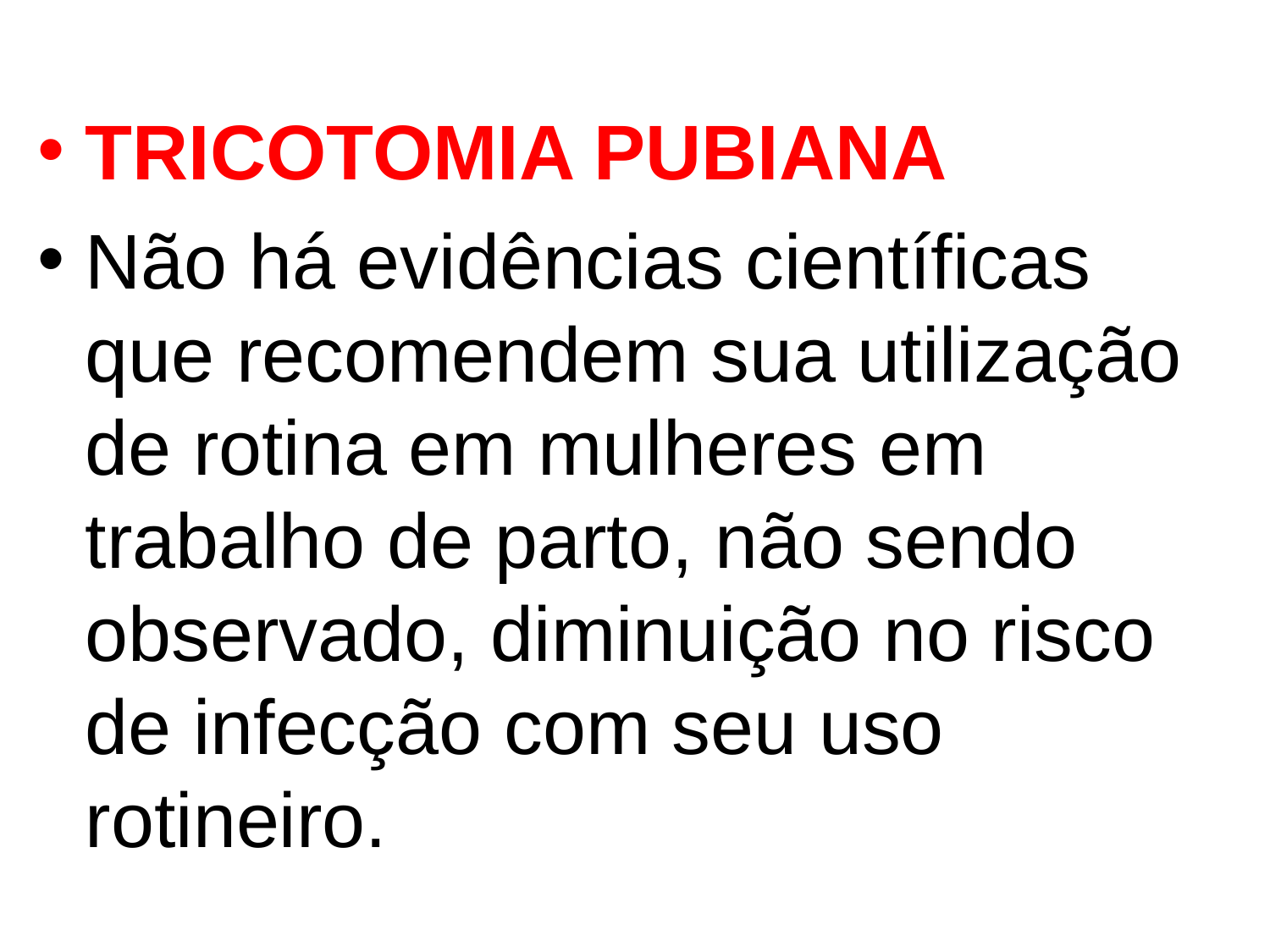

#
TRICOTOMIA PUBIANA
Não há evidências científicas que recomendem sua utilização de rotina em mulheres em trabalho de parto, não sendo observado, diminuição no risco de infecção com seu uso rotineiro.